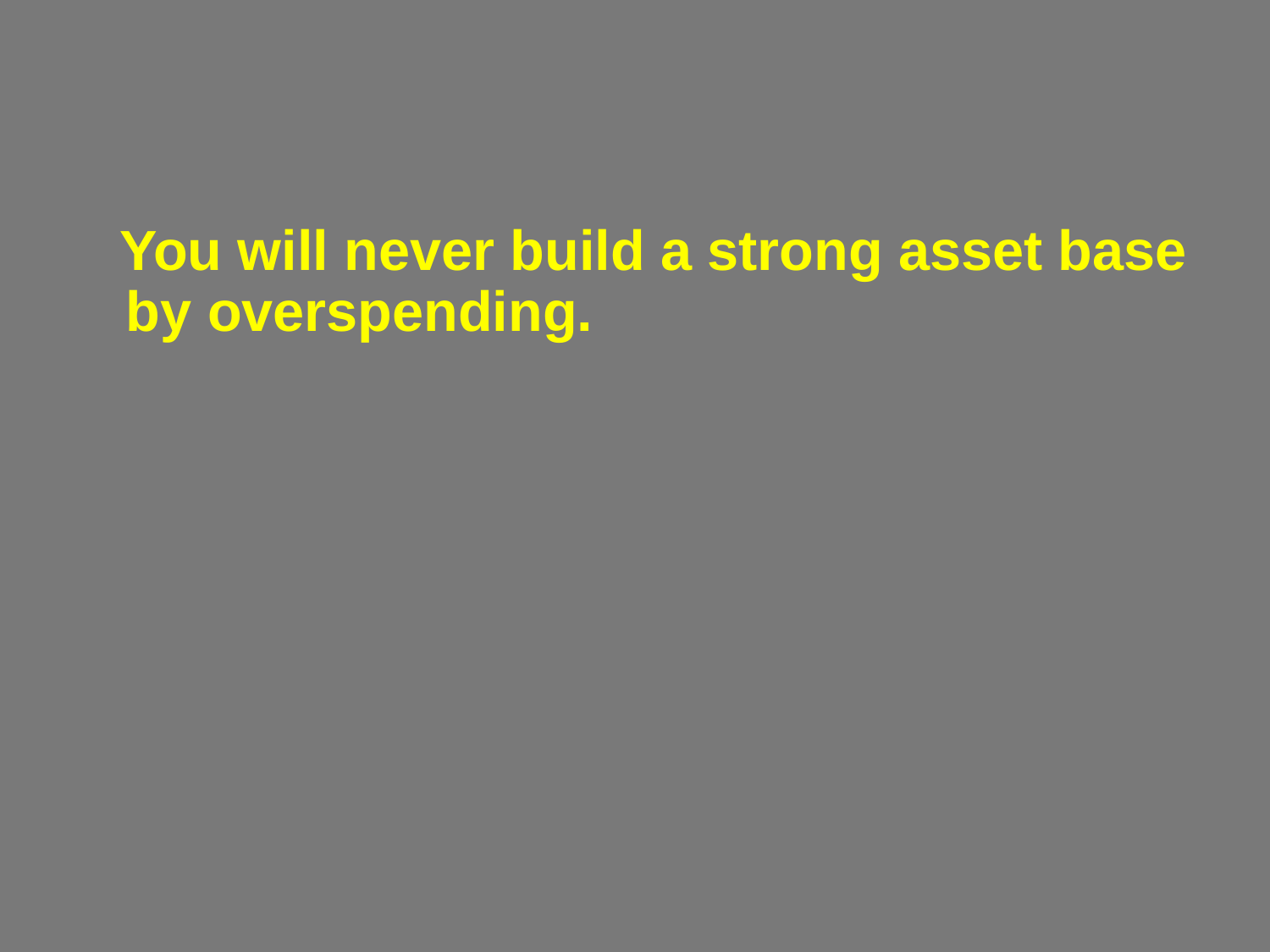

You will never build a strong asset base   by overspending.